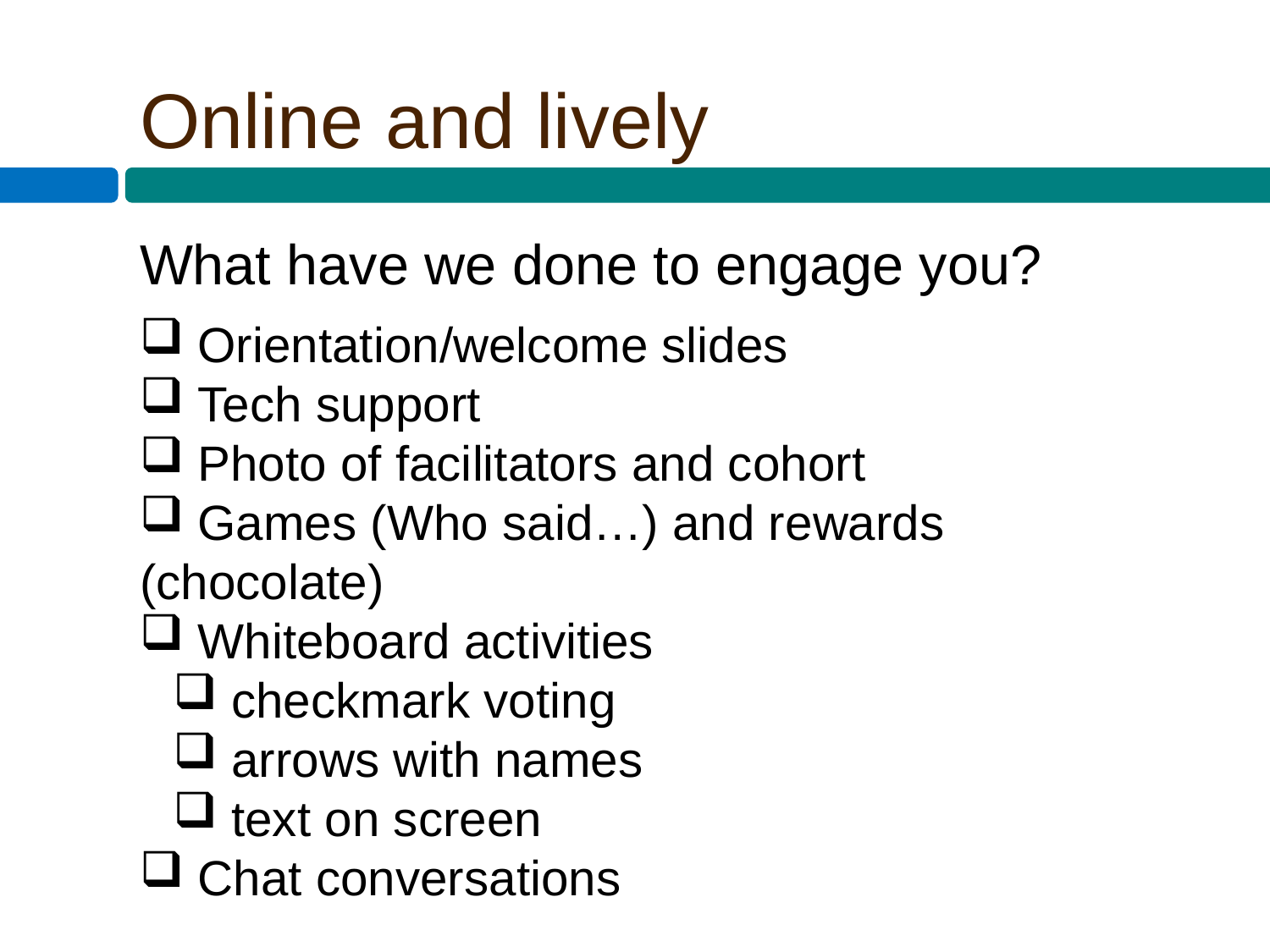

# Online and lively
What have we done to engage you?
 Orientation/welcome slides
 Tech support
 Photo of facilitators and cohort
 Games (Who said…) and rewards (chocolate)
 Whiteboard activities
 checkmark voting
 arrows with names
 text on screen
 Chat conversations